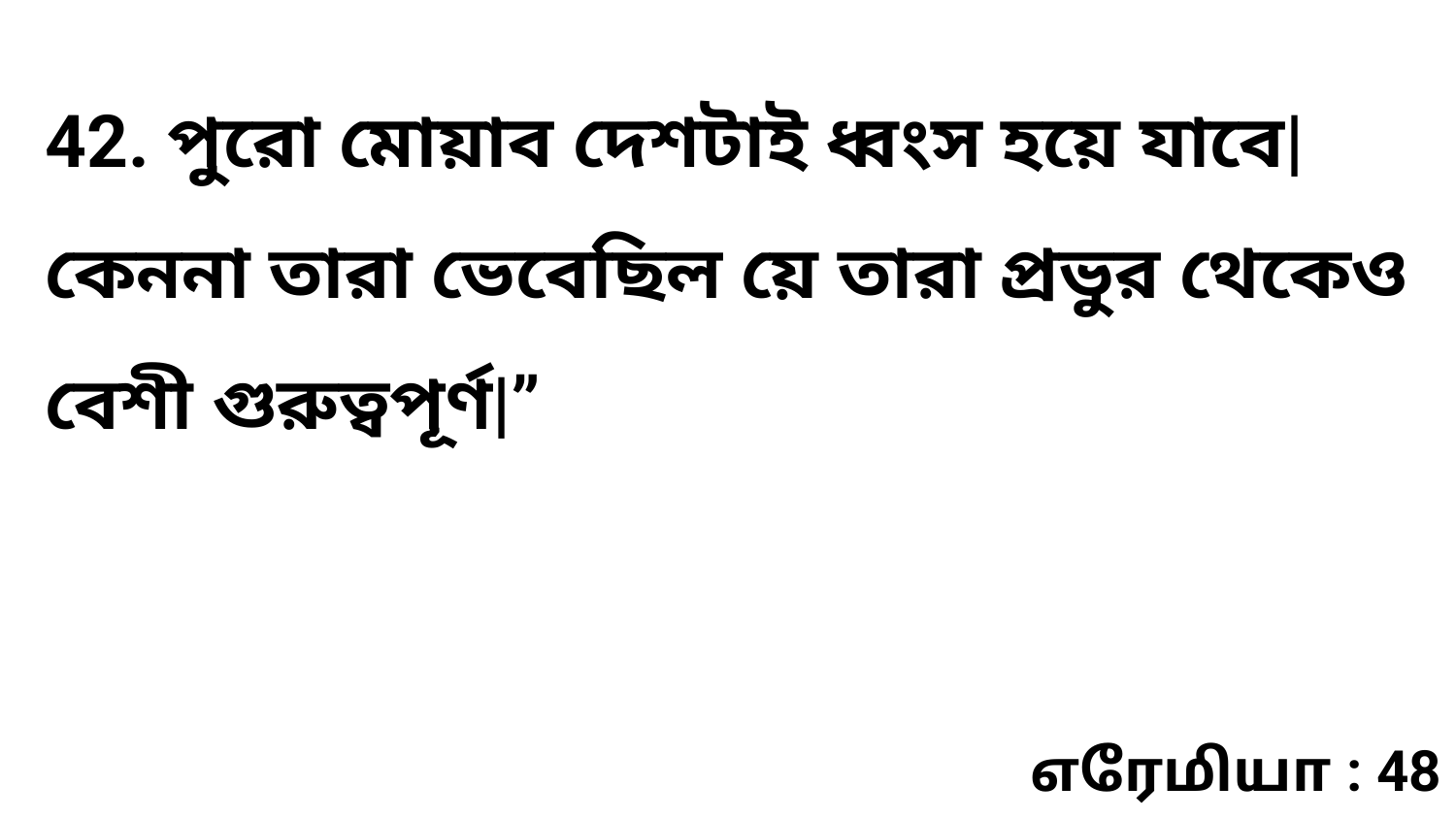

42. পুরো মোয়াব দেশটাই ধ্বংস হয়ে যাবে| কেননা তারা ভেবেছিল য়ে তারা প্রভুর থেকেও বেশী গুরুত্বপূর্ণ|”
எரேமியா : 48